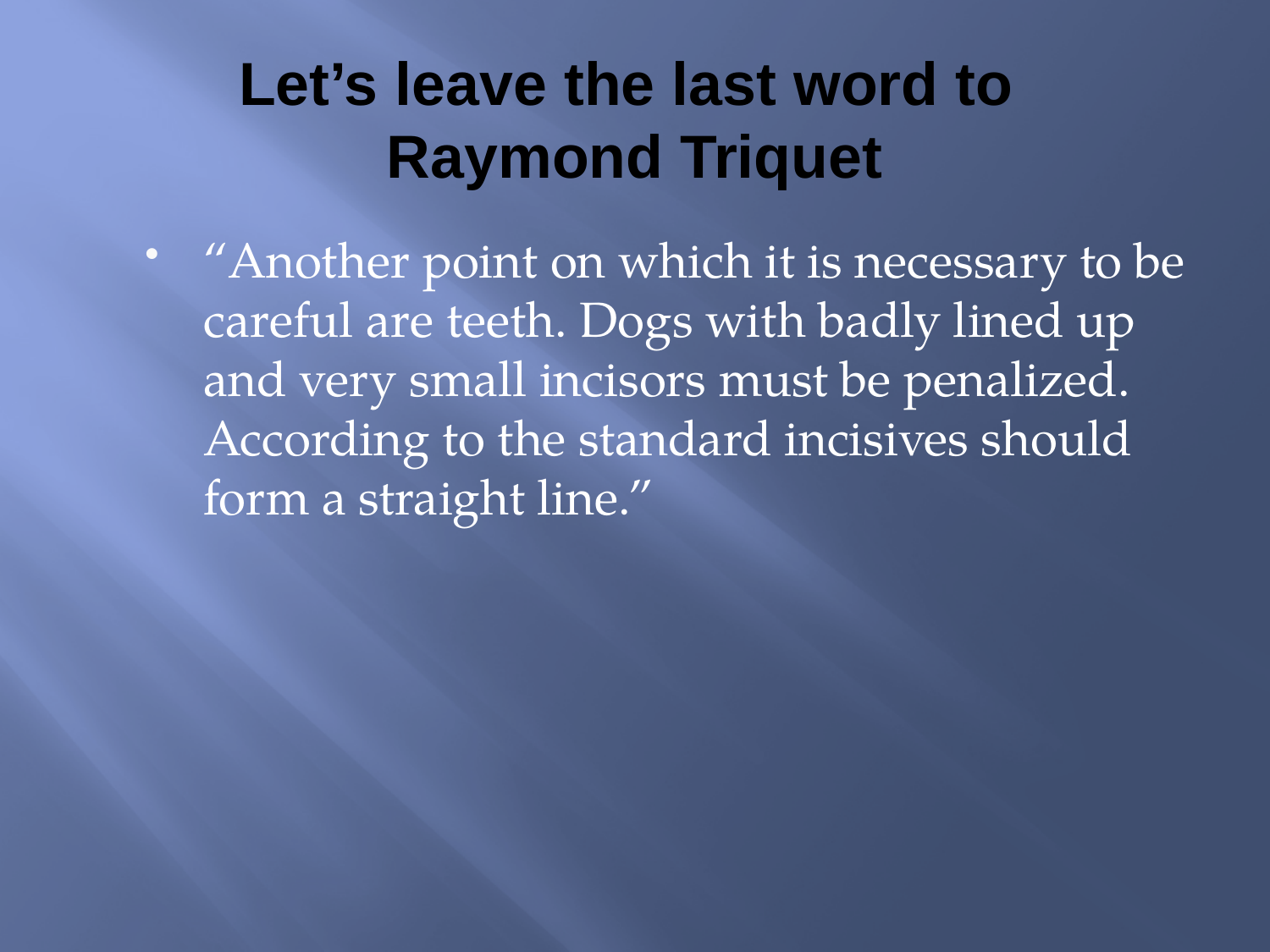

# Let’s leave the last word to Raymond Triquet
“Another point on which it is necessary to be careful are teeth. Dogs with badly lined up and very small incisors must be penalized. According to the standard incisives should form a straight line.”